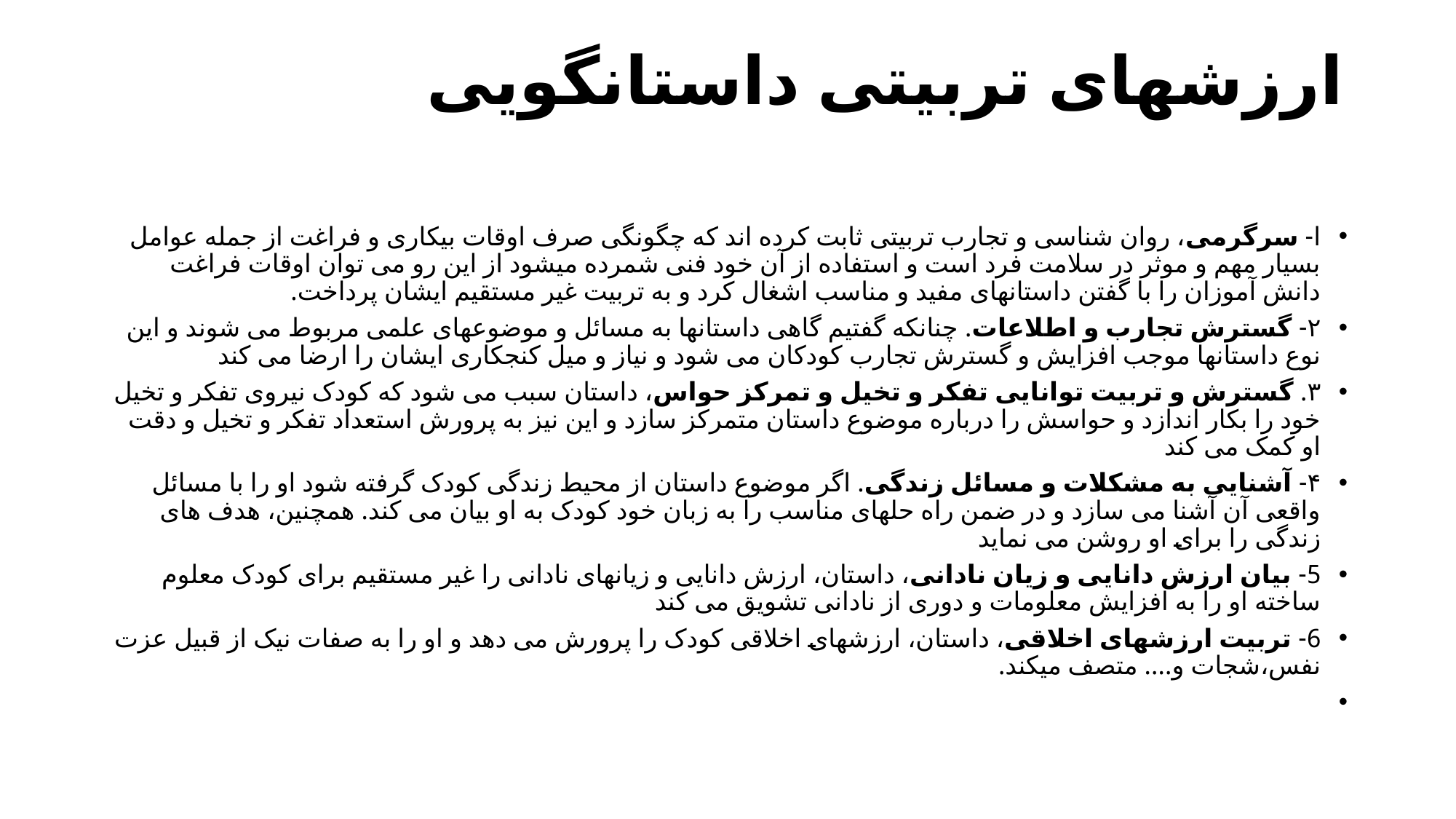

# ارزشهای تربیتی داستانگویی
ا- سرگرمی، روان شناسی و تجارب تربیتی ثابت کرده اند که چگونگی صرف اوقات بیکاری و فراغت از جمله عوامل بسیار مهم و موثر در سلامت فرد است و استفاده از آن خود فنی شمرده میشود از این رو می توان اوقات فراغت دانش آموزان را با گفتن داستانهای مفید و مناسب اشغال کرد و به تربیت غیر مستقیم ایشان پرداخت.
٢- گسترش تجارب و اطلاعات. چنانکه گفتیم گاهی داستانها به مسائل و موضوعهای علمی مربوط می شوند و این نوع داستانها موجب افزایش و گسترش تجارب کودکان می شود و نیاز و میل کنجکاری ایشان را ارضا می کند
٣. گسترش و تربیت توانایی تفکر و تخیل و تمرکز حواس، داستان سبب می شود که کودک نیروی تفکر و تخیل خود را بکار اندازد و حواسش را درباره موضوع داستان متمرکز سازد و این نیز به پرورش استعداد تفکر و تخیل و دقت او کمک می کند
۴- آشنایی به مشکلات و مسائل زندگی. اگر موضوع داستان از محیط زندگی کودک گرفته شود او را با مسائل واقعی آن آشنا می سازد و در ضمن راه حلهای مناسب را به زبان خود کودک به او بیان می کند. همچنین، هدف های زندگی را برای او روشن می نماید
5- بیان ارزش دانایی و زیان نادانی، داستان، ارزش دانایی و زیانهای نادانی را غير مستقيم برای کودک معلوم ساخته او را به افزایش معلومات و دوری از نادانی تشویق می کند
6- تربیت ارزشهای اخلاقی، داستان، ارزشهای اخلاقی کودک را پرورش می دهد و او را به صفات نیک از قبیل عزت نفس،شجات و.... متصف میکند.